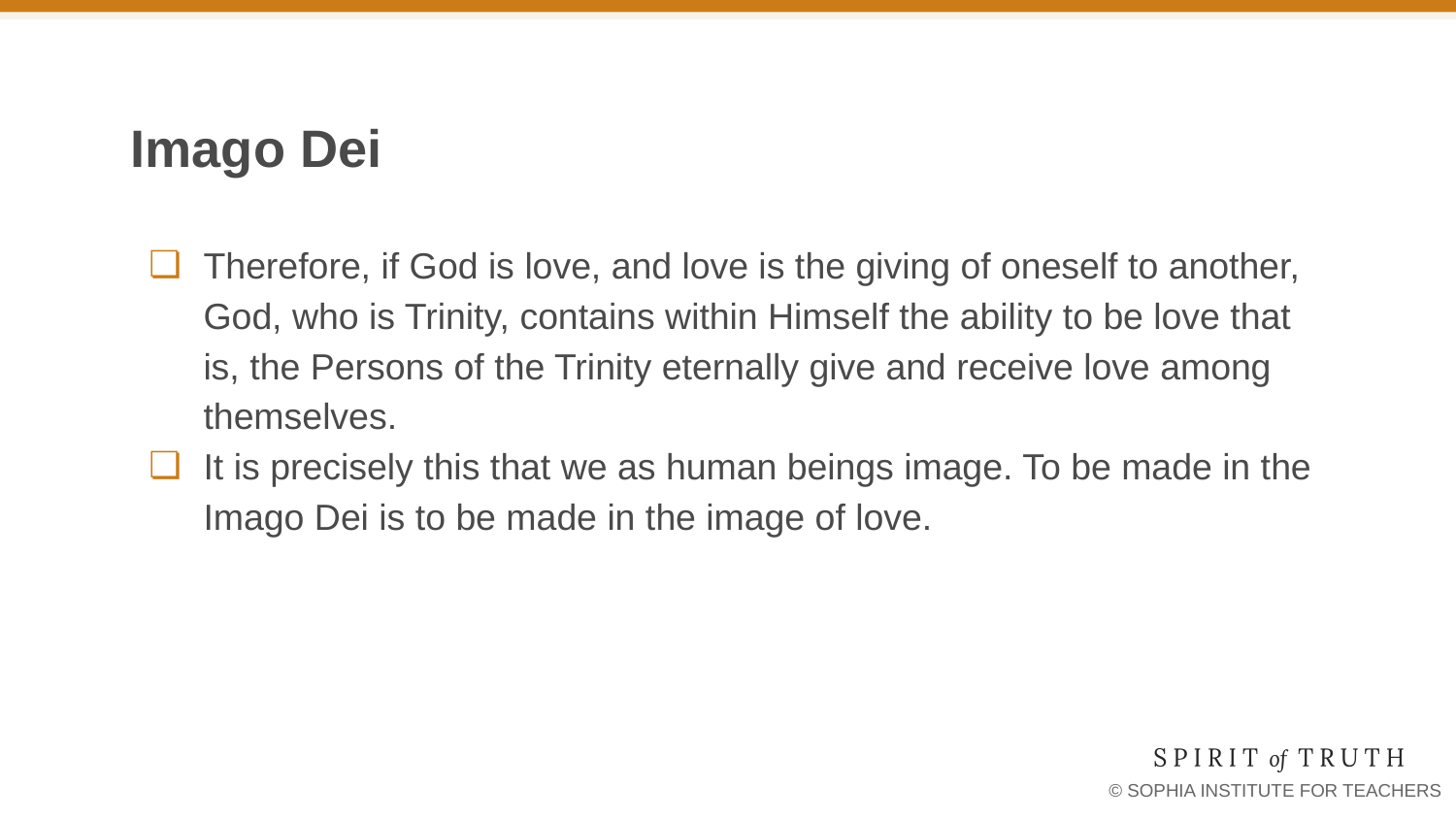

# Imago Dei
Therefore, if God is love, and love is the giving of oneself to another, God, who is Trinity, contains within Himself the ability to be love that is, the Persons of the Trinity eternally give and receive love among themselves.
It is precisely this that we as human beings image. To be made in the Imago Dei is to be made in the image of love.